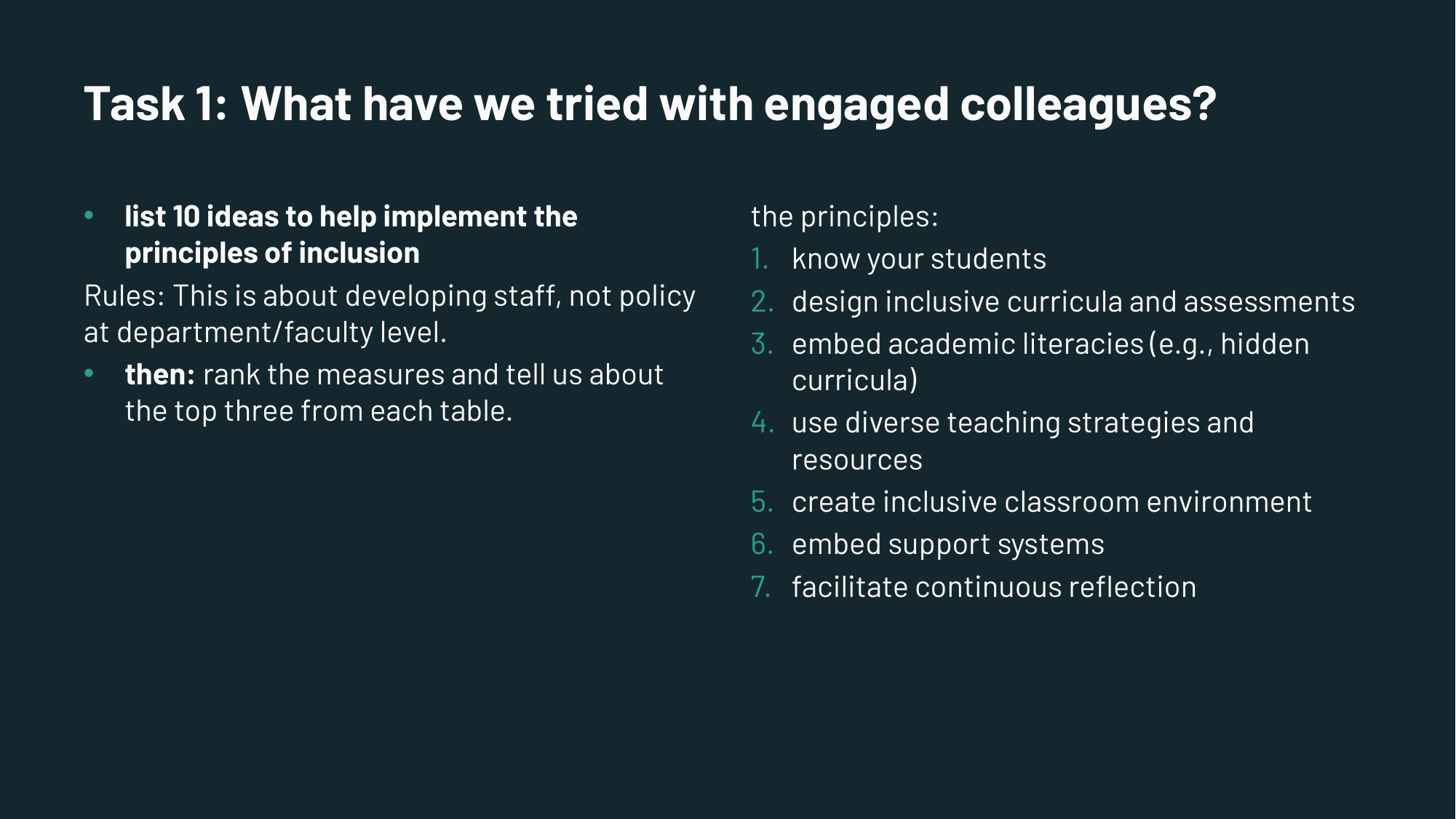

# Task 1: What have we tried with engaged colleagues?
list 10 ideas to help implement the principles of inclusion
Rules: This is about developing staff, not policy at department/faculty level.
then: rank the measures and tell us about the top three from each table.
the principles:
know your students
design inclusive curricula and assessments
embed academic literacies (e.g., hidden curricula)
use diverse teaching strategies and resources
create inclusive classroom environment
embed support systems
facilitate continuous reflection